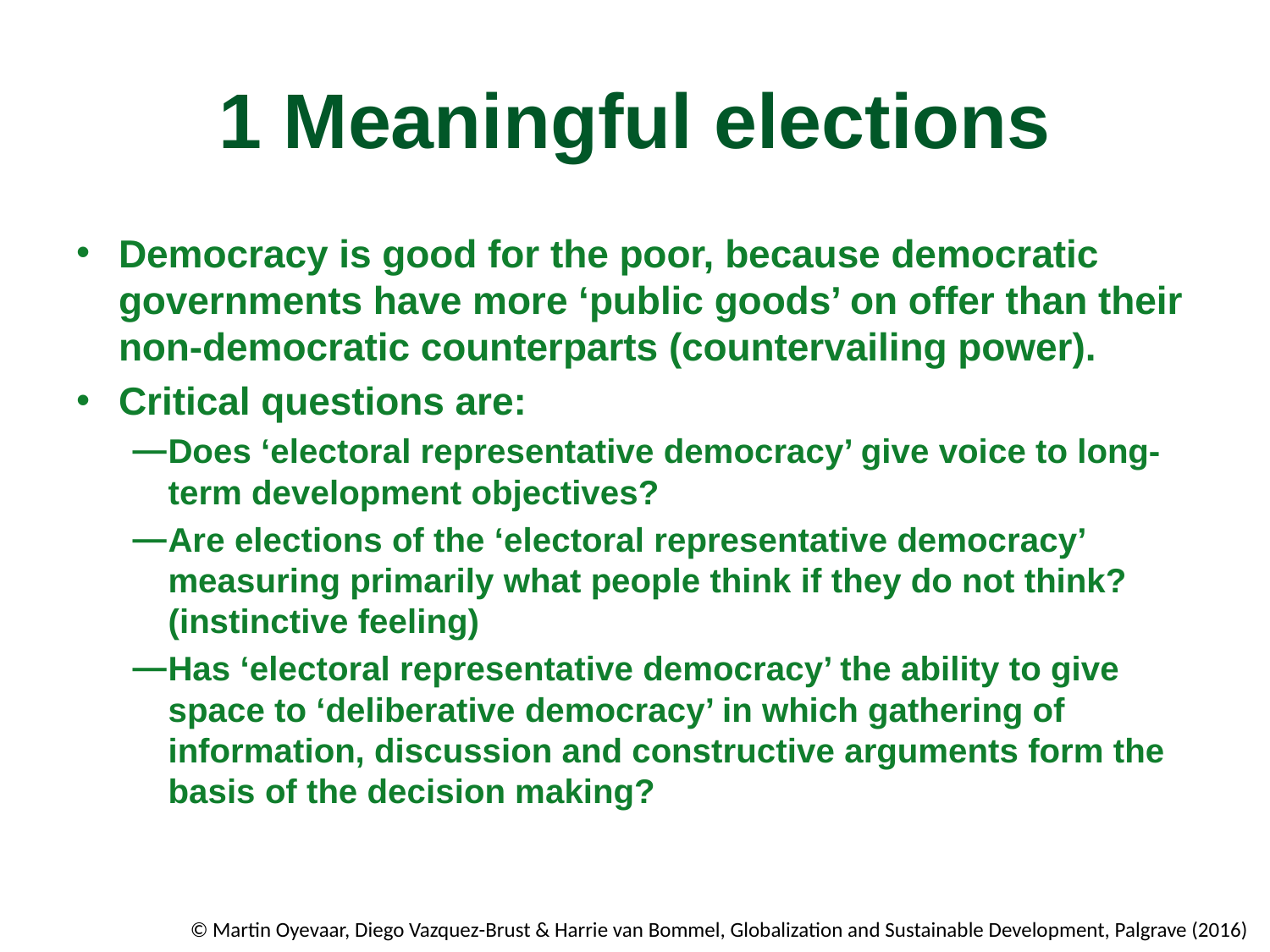

# 1 Meaningful elections
Democracy is good for the poor, because democratic governments have more ‘public goods’ on offer than their non-democratic counterparts (countervailing power).
Critical questions are:
Does ‘electoral representative democracy’ give voice to long-term development objectives?
Are elections of the ‘electoral representative democracy’ measuring primarily what people think if they do not think? (instinctive feeling)
Has ‘electoral representative democracy’ the ability to give space to ‘deliberative democracy’ in which gathering of information, discussion and constructive arguments form the basis of the decision making?

© Martin Oyevaar, Diego Vazquez-Brust & Harrie van Bommel, Globalization and Sustainable Development, Palgrave (2016)